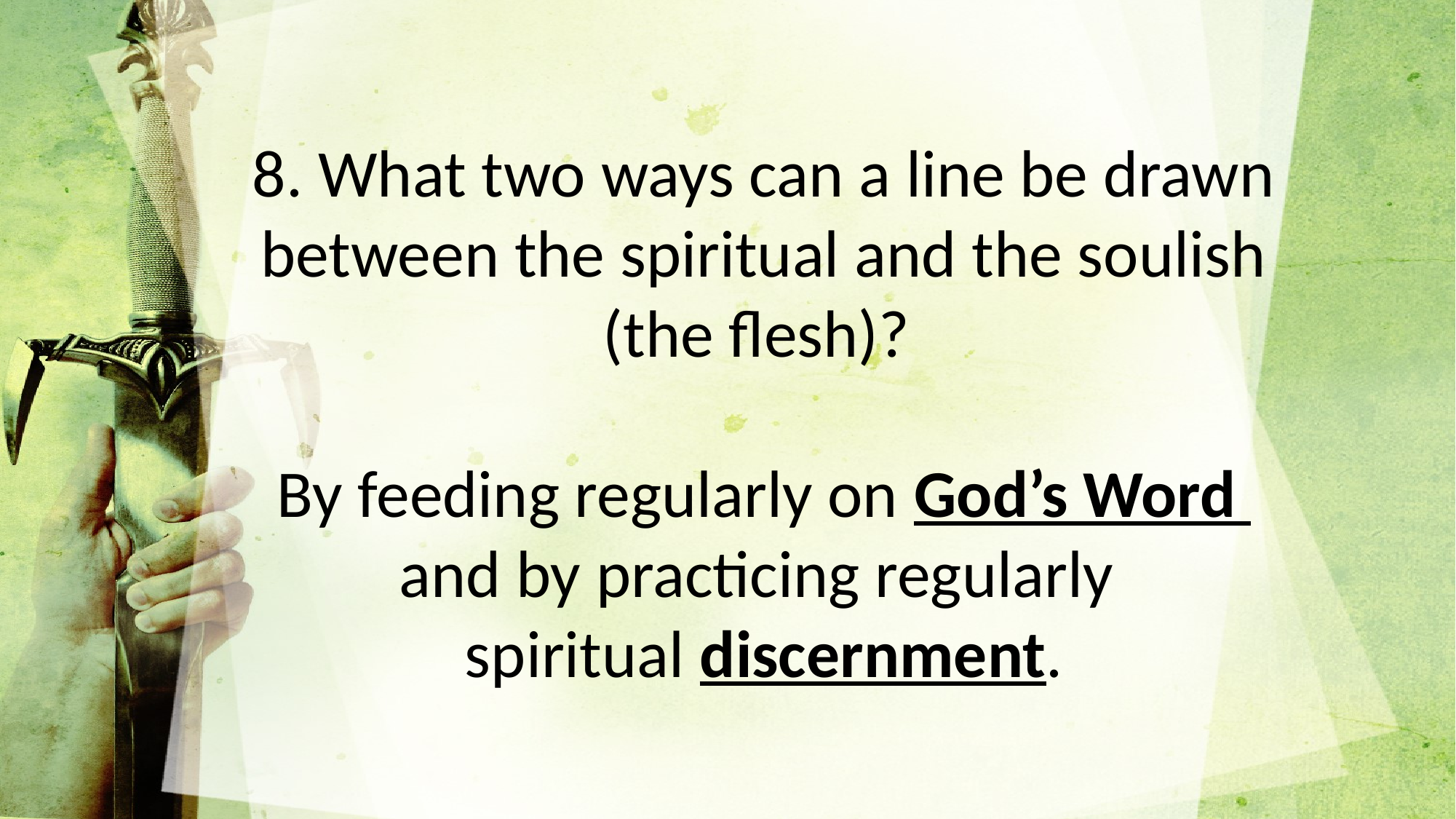

8. What two ways can a line be drawn between the spiritual and the soulish (the flesh)?

By feeding regularly on God’s Word
and by practicing regularly
spiritual discernment.